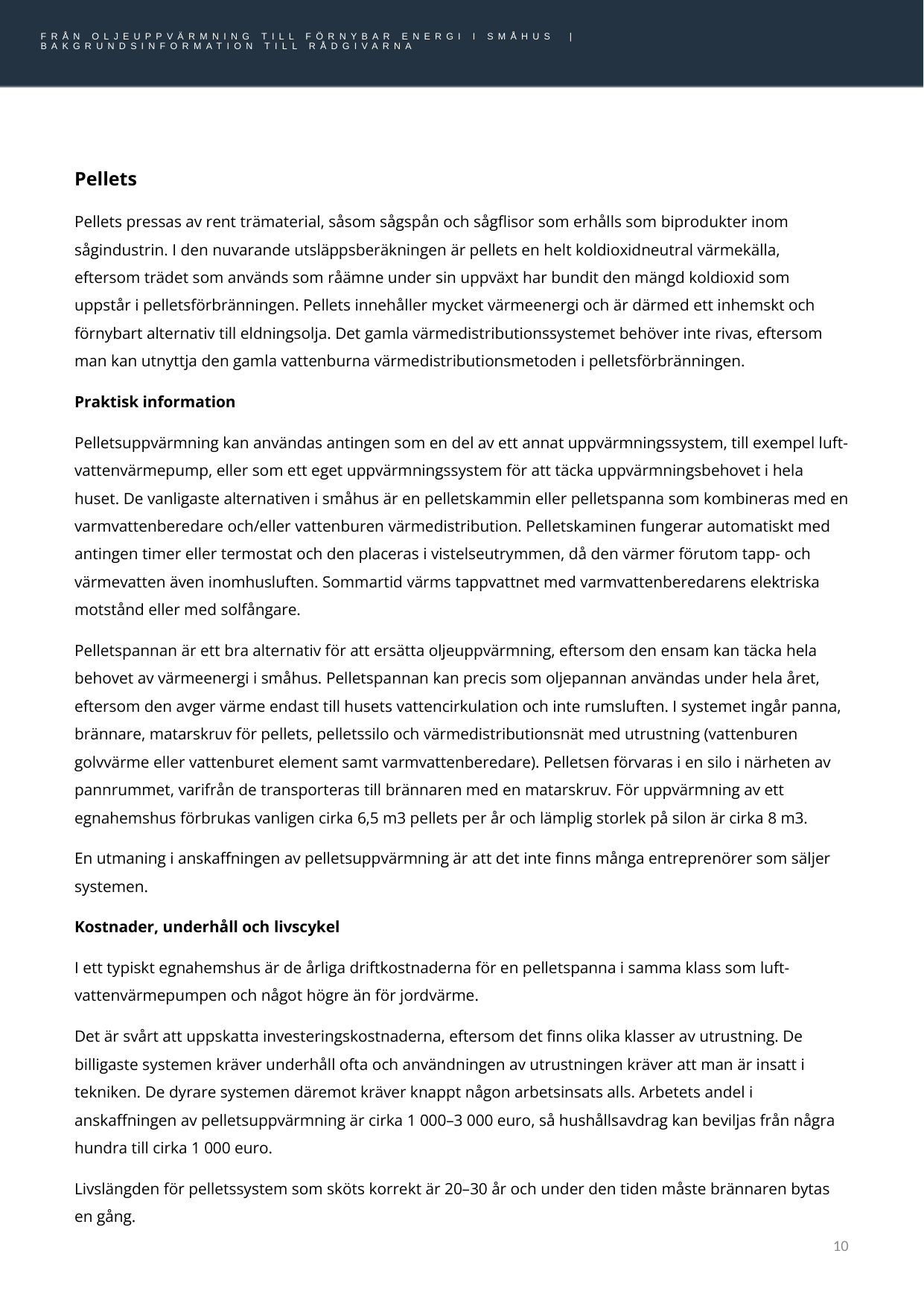

# Pellets
FRÅN OLJEUPPVÄRMNING TILL FÖRNYBAR ENERGI I SMÅHUS  |
BAKGRUNDSINFORMATION TILL RÅDGIVARNA
Pellets
Pellets pressas av rent trämaterial, såsom sågspån och sågflisor som erhålls som biprodukter inom sågindustrin. I den nuvarande utsläppsberäkningen är pellets en helt koldioxidneutral värmekälla, eftersom trädet som används som råämne under sin uppväxt har bundit den mängd koldioxid som uppstår i pelletsförbränningen. Pellets innehåller mycket värmeenergi och är därmed ett inhemskt och förnybart alternativ till eldningsolja. Det gamla värmedistributionssystemet behöver inte rivas, eftersom man kan utnyttja den gamla vattenburna värmedistributionsmetoden i pelletsförbränningen.
Praktisk information
Pelletsuppvärmning kan användas antingen som en del av ett annat uppvärmningssystem, till exempel luft-vattenvärmepump, eller som ett eget uppvärmningssystem för att täcka uppvärmningsbehovet i hela huset. De vanligaste alternativen i småhus är en pelletskammin eller pelletspanna som kombineras med en varmvattenberedare och/eller vattenburen värmedistribution. Pelletskaminen fungerar automatiskt med antingen timer eller termostat och den placeras i vistelseutrymmen, då den värmer förutom tapp- och värmevatten även inomhusluften. Sommartid värms tappvattnet med varmvattenberedarens elektriska motstånd eller med solfångare.
Pelletspannan är ett bra alternativ för att ersätta oljeuppvärmning, eftersom den ensam kan täcka hela behovet av värmeenergi i småhus. Pelletspannan kan precis som oljepannan användas under hela året, eftersom den avger värme endast till husets vattencirkulation och inte rumsluften. I systemet ingår panna, brännare, matarskruv för pellets, pelletssilo och värmedistributionsnät med utrustning (vattenburen golvvärme eller vattenburet element samt varmvattenberedare). Pelletsen förvaras i en silo i närheten av pannrummet, varifrån de transporteras till brännaren med en matarskruv. För uppvärmning av ett egnahemshus förbrukas vanligen cirka 6,5 m3 pellets per år och lämplig storlek på silon är cirka 8 m3.
En utmaning i anskaffningen av pelletsuppvärmning är att det inte finns många entreprenörer som säljer systemen.
Kostnader, underhåll och livscykel
I ett typiskt egnahemshus är de årliga driftkostnaderna för en pelletspanna i samma klass som luft-vattenvärmepumpen och något högre än för jordvärme.
Det är svårt att uppskatta investeringskostnaderna, eftersom det finns olika klasser av utrustning. De billigaste systemen kräver underhåll ofta och användningen av utrustningen kräver att man är insatt i tekniken. De dyrare systemen däremot kräver knappt någon arbetsinsats alls. Arbetets andel i anskaffningen av pelletsuppvärmning är cirka 1 000–3 000 euro, så hushållsavdrag kan beviljas från några hundra till cirka 1 000 euro.
Livslängden för pelletssystem som sköts korrekt är 20–30 år och under den tiden måste brännaren bytas en gång.
10